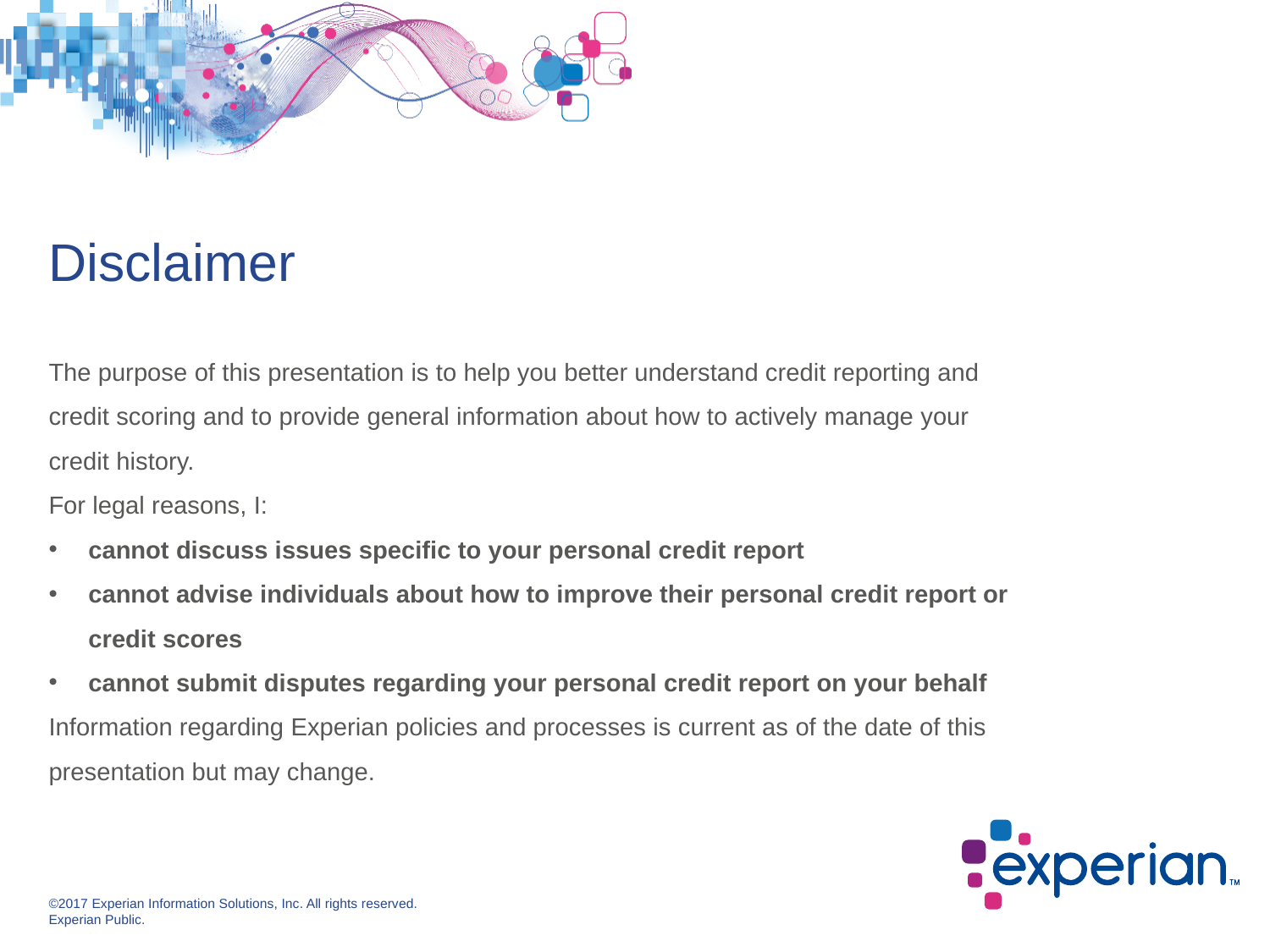

# Disclaimer
The purpose of this presentation is to help you better understand credit reporting and credit scoring and to provide general information about how to actively manage your credit history.
For legal reasons, I:
cannot discuss issues specific to your personal credit report
cannot advise individuals about how to improve their personal credit report or credit scores
cannot submit disputes regarding your personal credit report on your behalf
Information regarding Experian policies and processes is current as of the date of this presentation but may change.
©2017 Experian Information Solutions, Inc. All rights reserved.
Experian Public.